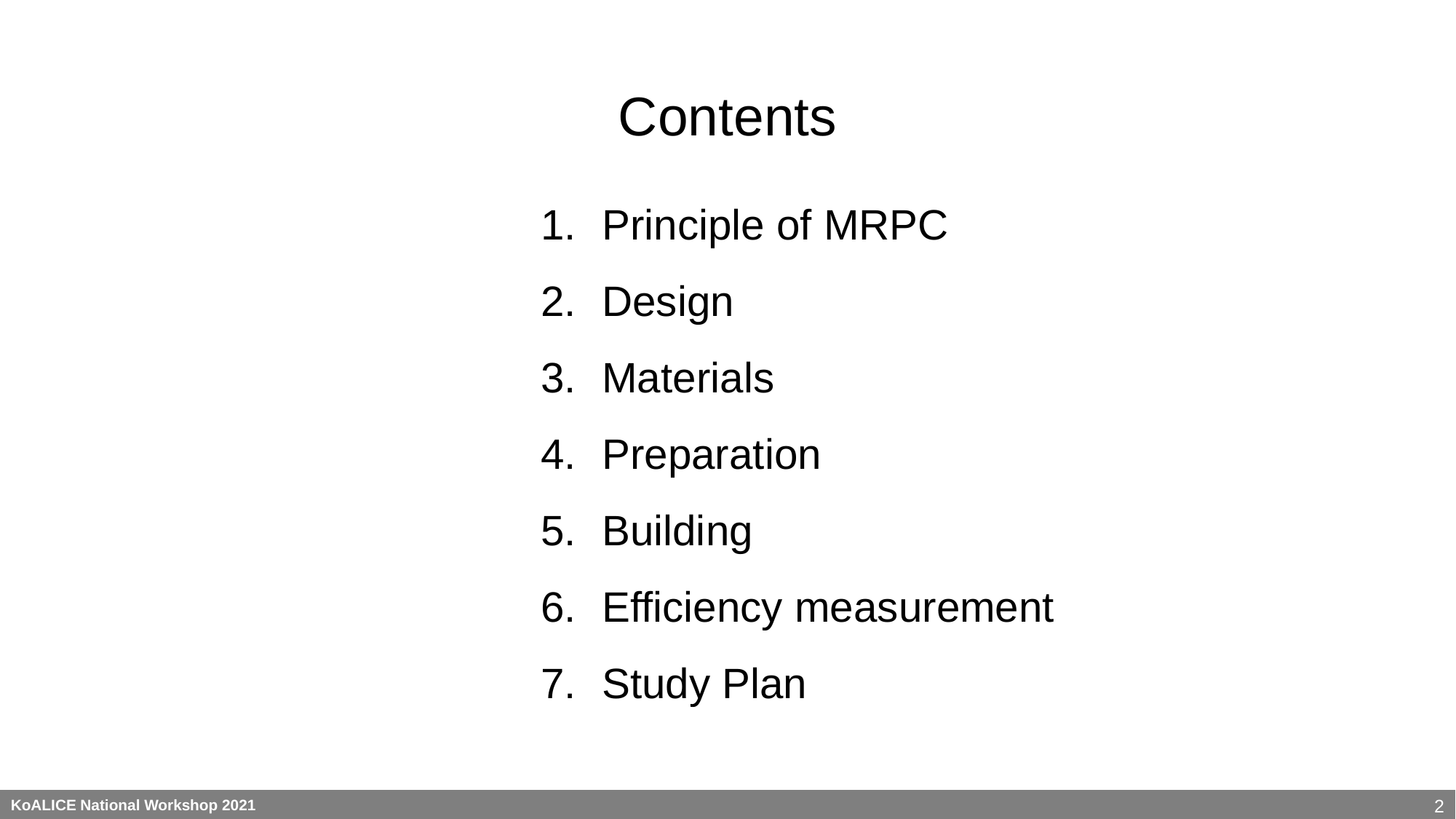

Contents

Principle of MRPC
Design
Materials
Preparation
Building
Efficiency measurement
Study Plan
2
KoALICE National Workshop 2021